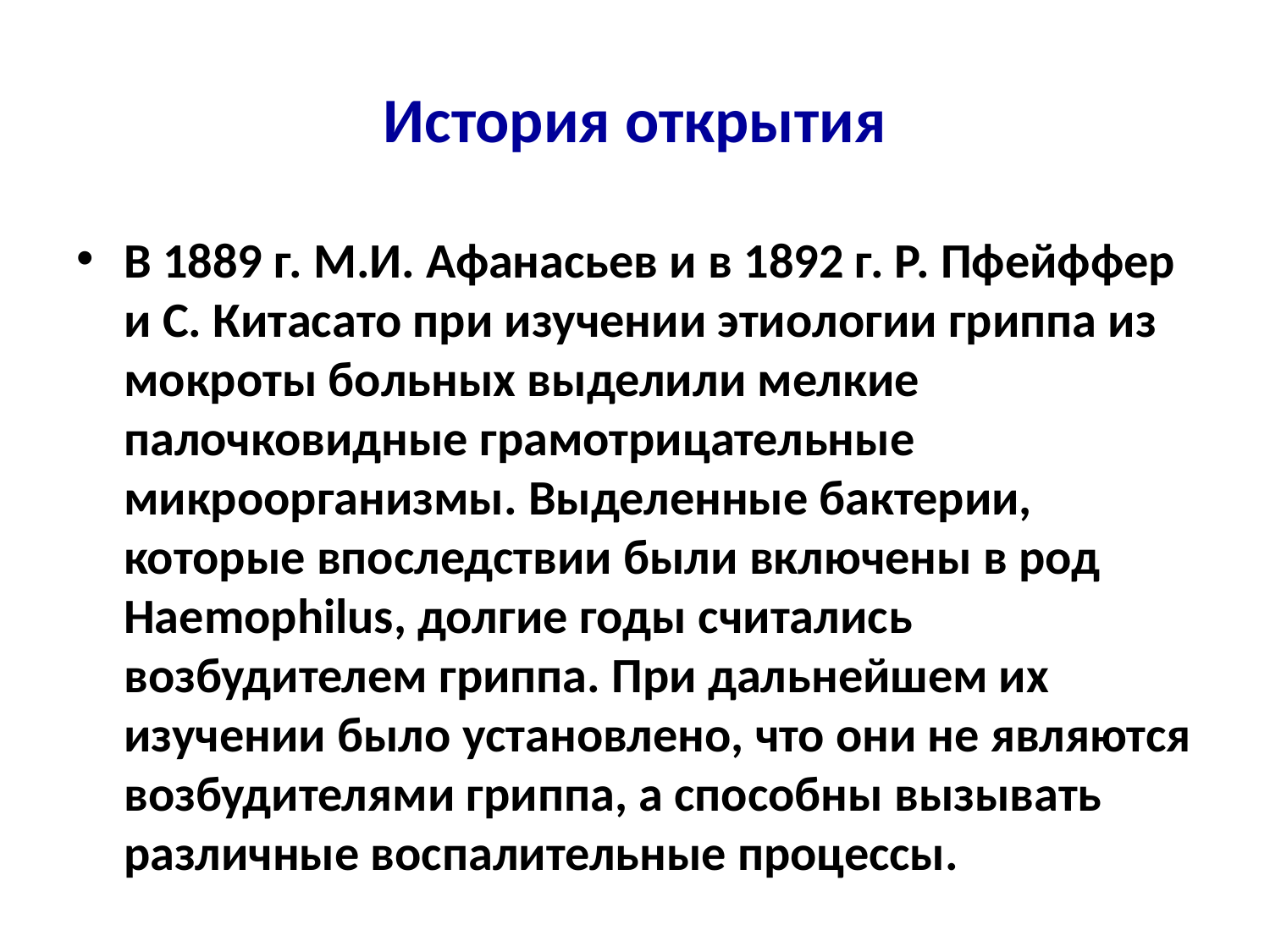

# История открытия
В 1889 г. М.И. Афанасьев и в 1892 г. Р. Пфейффер и С. Китасато при изучении этиологии гриппа из мокроты больных выделили мелкие палочковидные грамотрицательные микроорганизмы. Выделенные бактерии, которые впоследствии были включены в род Haemophilus, долгие годы считались возбудителем гриппа. При дальнейшем их изучении было установлено, что они не являются возбудителями гриппа, а способны вызывать различные воспалительные процессы.